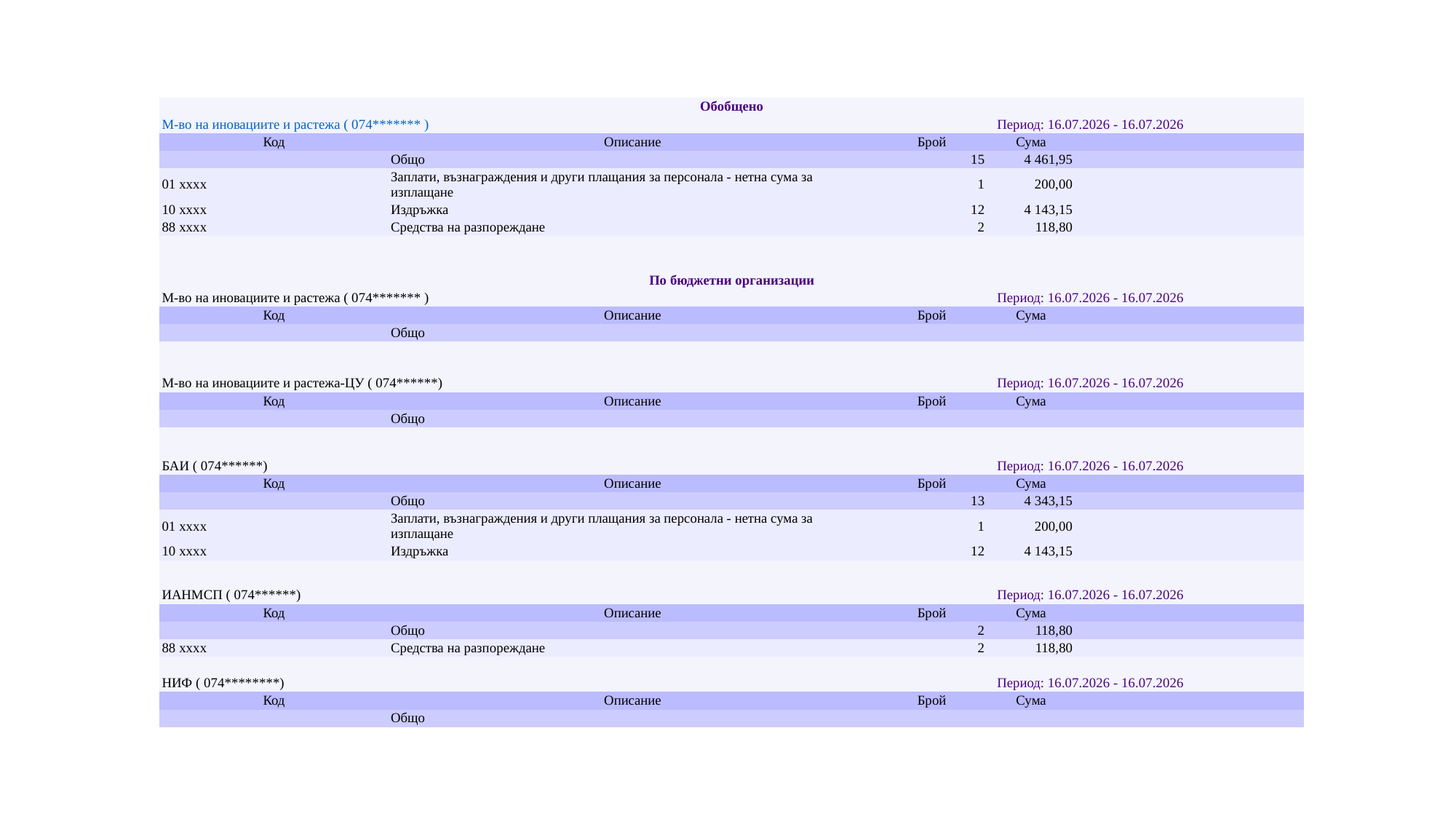

| Обобщено |  |  |  |  |
| --- | --- | --- | --- | --- |
| М-во на иновациите и растежа ( 074\*\*\*\*\*\*\* ) |  | Период: 16.07.2026 - 16.07.2026 |  |  |
| Код | Описание | Брой | Сума |  |
|  | Общо | 15 | 4 461,95 |  |
| 01 xxxx | Заплати, възнаграждения и други плащания за персонала - нетна сума за изплащане | 1 | 200,00 |  |
| 10 xxxx | Издръжка | 12 | 4 143,15 |  |
| 88 xxxx | Средства на разпореждане | 2 | 118,80 |  |
|  |  |  |  |  |
|  |  |  |  |  |
| По бюджетни организации |  |  |  |  |
| М-во на иновациите и растежа ( 074\*\*\*\*\*\*\* ) |  | Период: 16.07.2026 - 16.07.2026 |  |  |
| Код | Описание | Брой | Сума |  |
|  | Общо |  |  |  |
|  |  |  |  |  |
| М-во на иновациите и растежа-ЦУ ( 074\*\*\*\*\*\*) |  | Период: 16.07.2026 - 16.07.2026 |  |  |
| Код | Описание | Брой | Сума |  |
|  | Общо |  |  |  |
|  |  |  |  |  |
| БАИ ( 074\*\*\*\*\*\*) |  | Период: 16.07.2026 - 16.07.2026 |  |  |
| Код | Описание | Брой | Сума |  |
|  | Общо | 13 | 4 343,15 |  |
| 01 xxxx | Заплати, възнаграждения и други плащания за персонала - нетна сума за изплащане | 1 | 200,00 |  |
| 10 xxxx | Издръжка | 12 | 4 143,15 |  |
|  |  |  |  |  |
| ИАНМСП ( 074\*\*\*\*\*\*) |  | Период: 16.07.2026 - 16.07.2026 |  |  |
| Код | Описание | Брой | Сума |  |
|  | Общо | 2 | 118,80 |  |
| 88 xxxx | Средства на разпореждане | 2 | 118,80 |  |
|  |  |  |  |  |
| НИФ ( 074\*\*\*\*\*\*\*\*) |  | Период: 16.07.2026 - 16.07.2026 |  |  |
| Код | Описание | Брой | Сума |  |
|  | Общо |  |  |  |
#